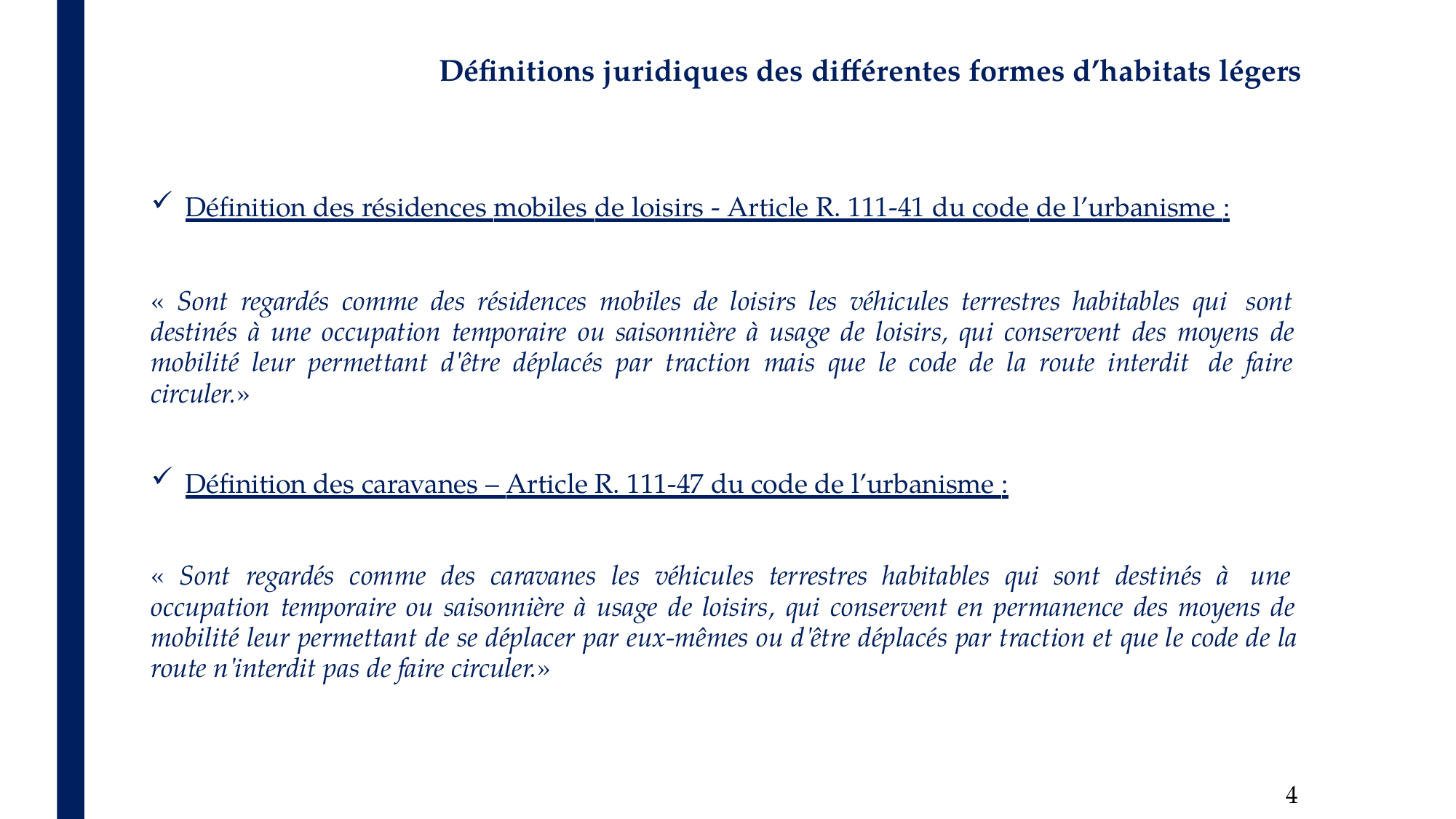

# Définitions juridiques des différentes formes d’habitats légers
Définition des résidences mobiles de loisirs - Article R. 111-41 du code de l’urbanisme :

« Sont regardés comme des résidences mobiles de loisirs les véhicules terrestres habitables qui sont  destinés à une occupation temporaire ou saisonnière à usage de loisirs, qui conservent des moyens de  mobilité leur permettant d'être déplacés par traction mais que le code de la route interdit de faire  circuler.»

Définition des caravanes – Article R. 111-47 du code de l’urbanisme :

« Sont regardés comme des caravanes les véhicules terrestres habitables qui sont destinés à une  occupation temporaire ou saisonnière à usage de loisirs, qui conservent en permanence des moyens de  mobilité leur permettant de se déplacer par eux-mêmes ou d'être déplacés par traction et que le code de la  route n'interdit pas de faire circuler.»
4